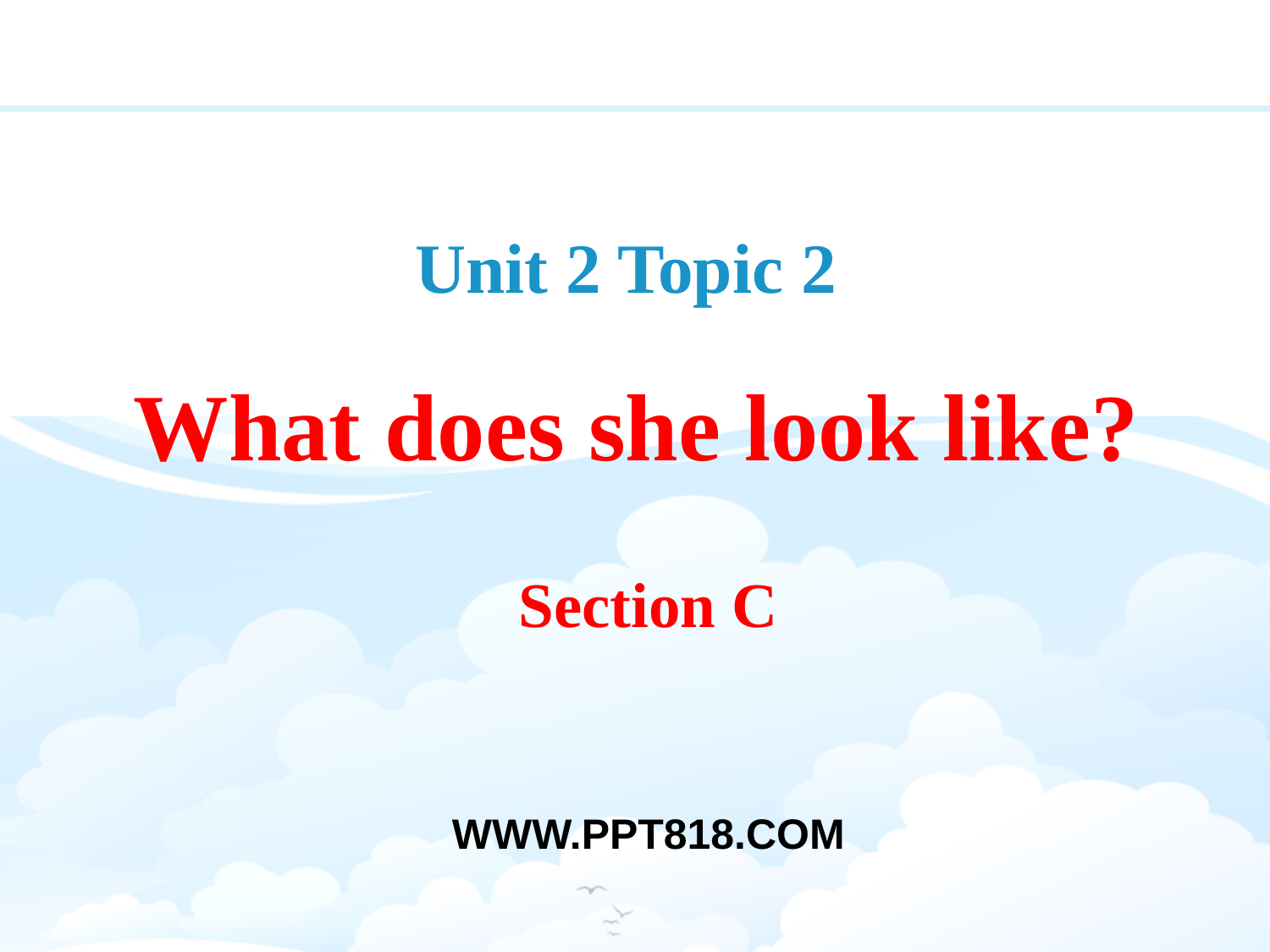

Unit 2 Topic 2
What does she look like?
Section C
WWW.PPT818.COM